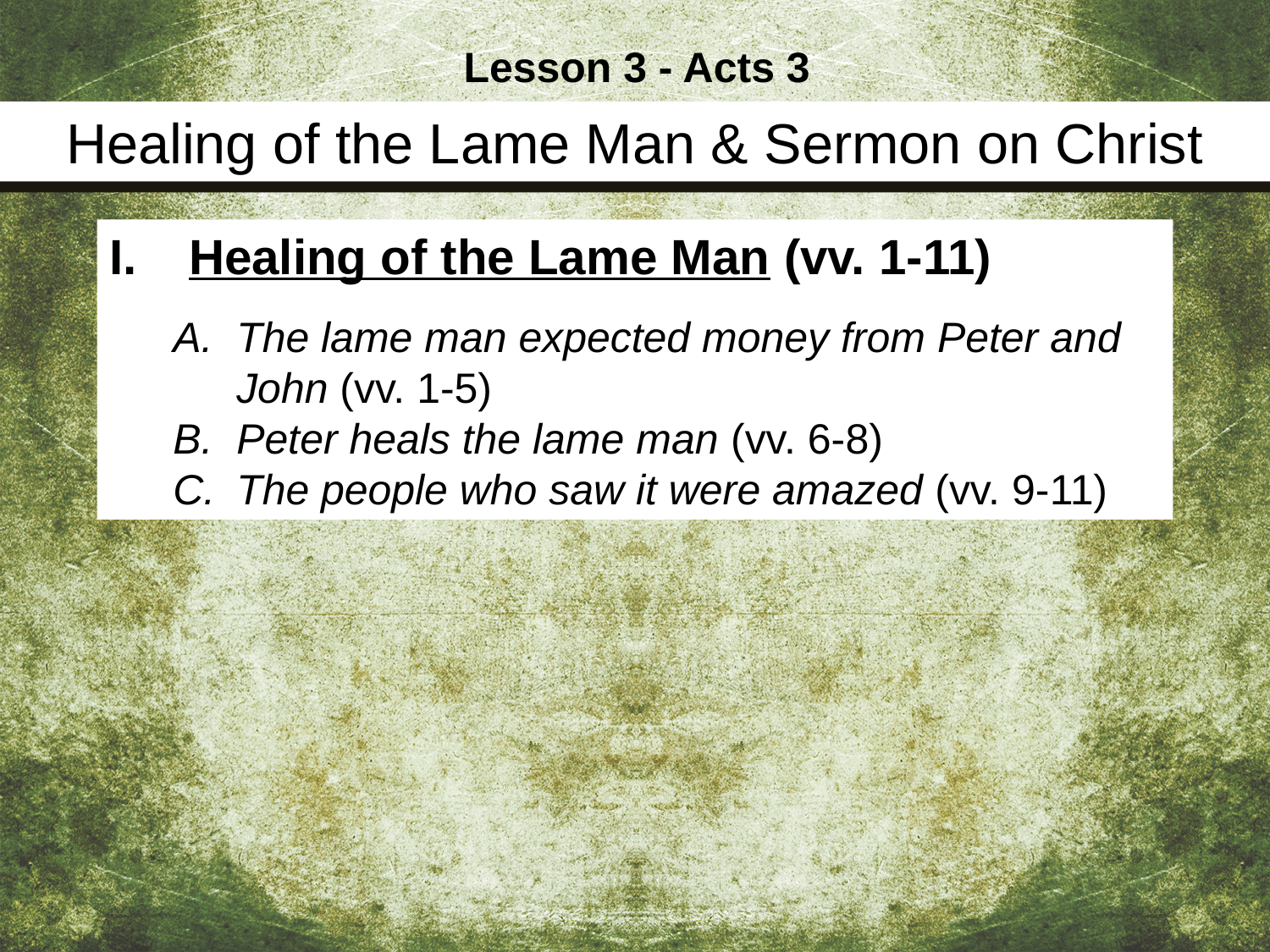

Lesson 3 - Acts 3
Healing of the Lame Man & Sermon on Christ

Healing of the Lame Man (vv. 1-11)

The lame man expected money from Peter and John (vv. 1-5)
Peter heals the lame man (vv. 6-8)
The people who saw it were amazed (vv. 9-11)